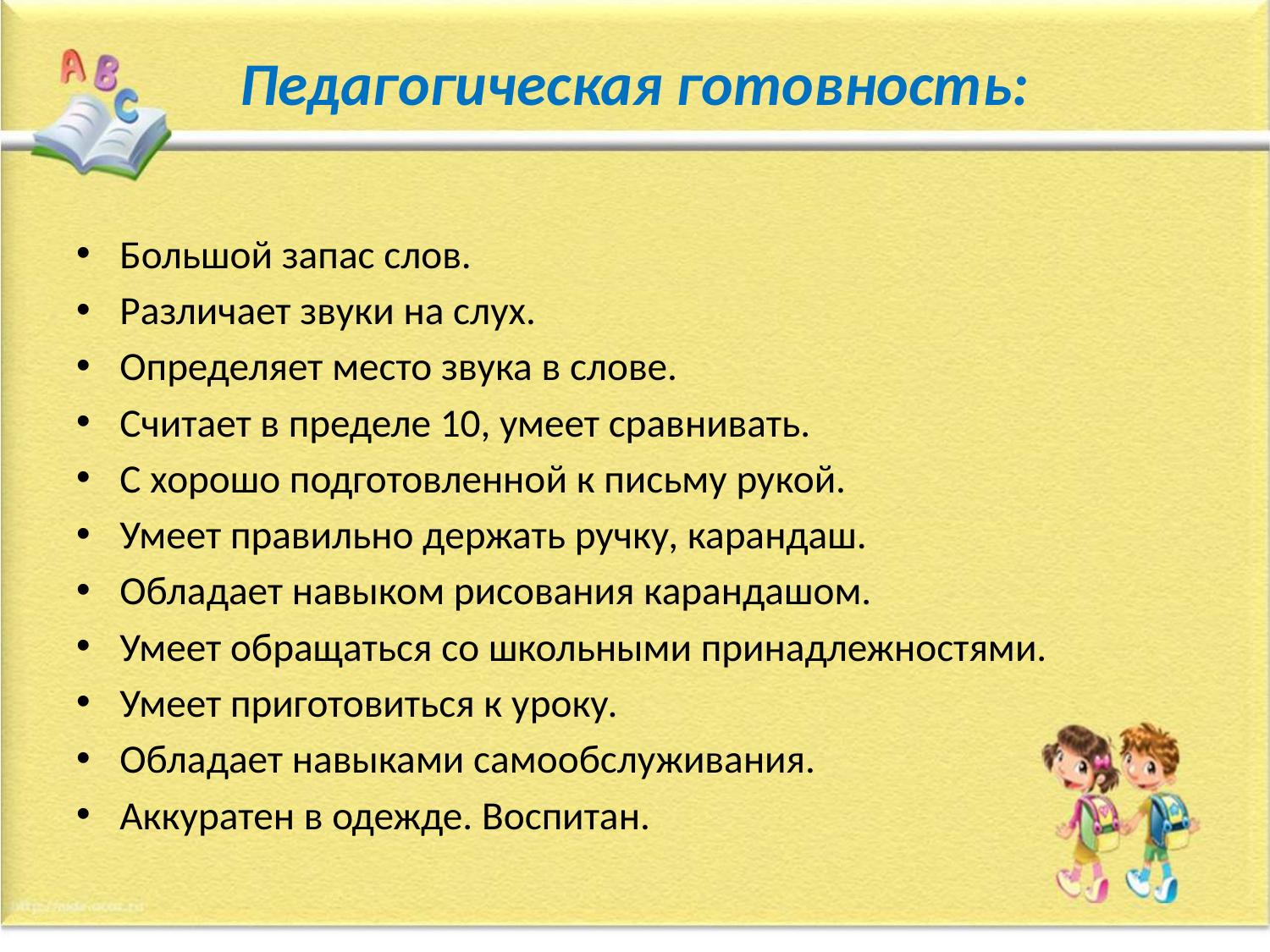

# Педагогическая готовность:
Большой запас слов.
Различает звуки на слух.
Определяет место звука в слове.
Считает в пределе 10, умеет сравнивать.
С хорошо подготовленной к письму рукой.
Умеет правильно держать ручку, карандаш.
Обладает навыком рисования карандашом.
Умеет обращаться со школьными принадлежностями.
Умеет приготовиться к уроку.
Обладает навыками самообслуживания.
Аккуратен в одежде. Воспитан.